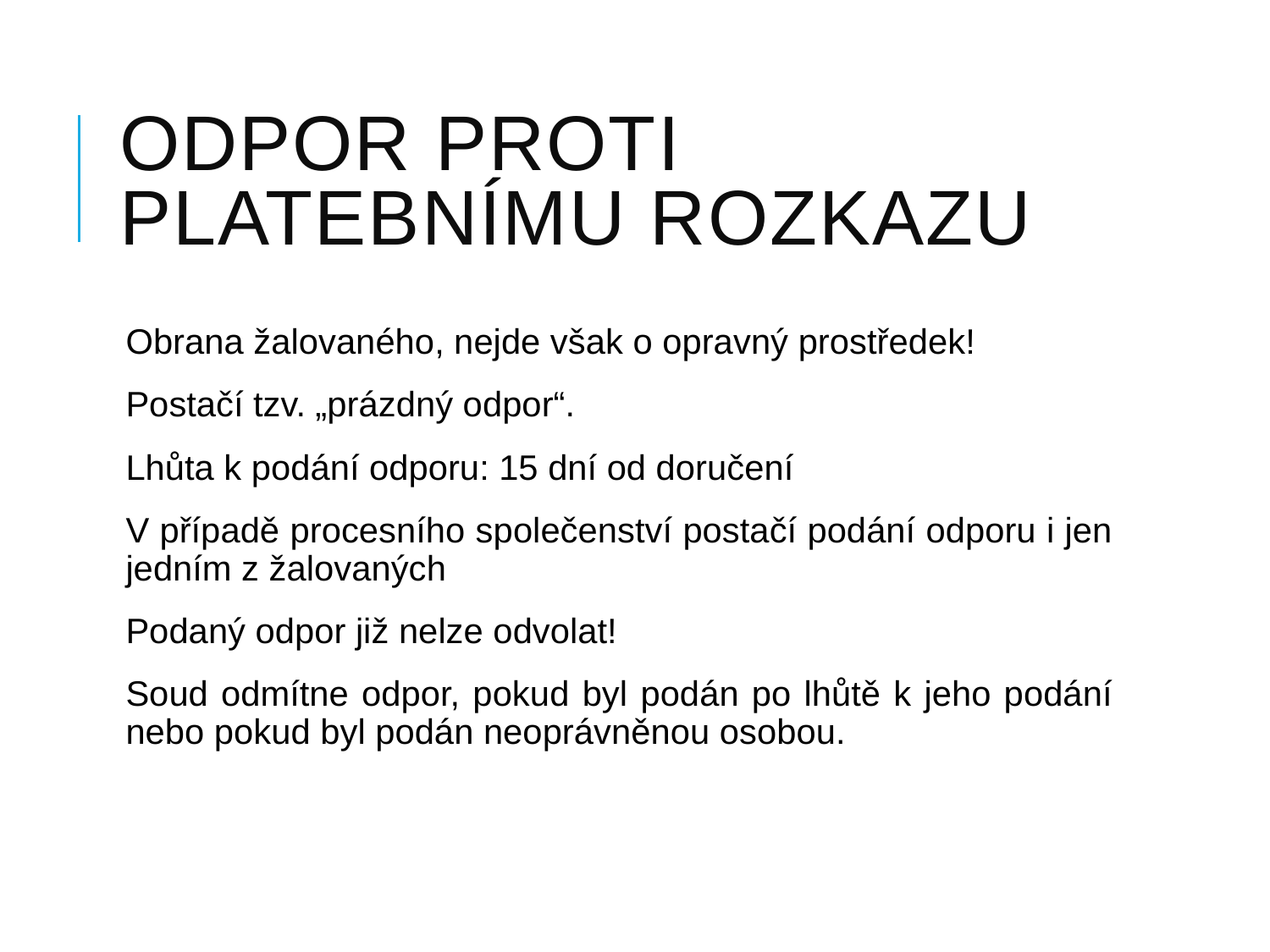

# Odpor proti platebnímu rozkazu
Obrana žalovaného, nejde však o opravný prostředek!
Postačí tzv. „prázdný odpor“.
Lhůta k podání odporu: 15 dní od doručení
V případě procesního společenství postačí podání odporu i jen jedním z žalovaných
Podaný odpor již nelze odvolat!
Soud odmítne odpor, pokud byl podán po lhůtě k jeho podání nebo pokud byl podán neoprávněnou osobou.